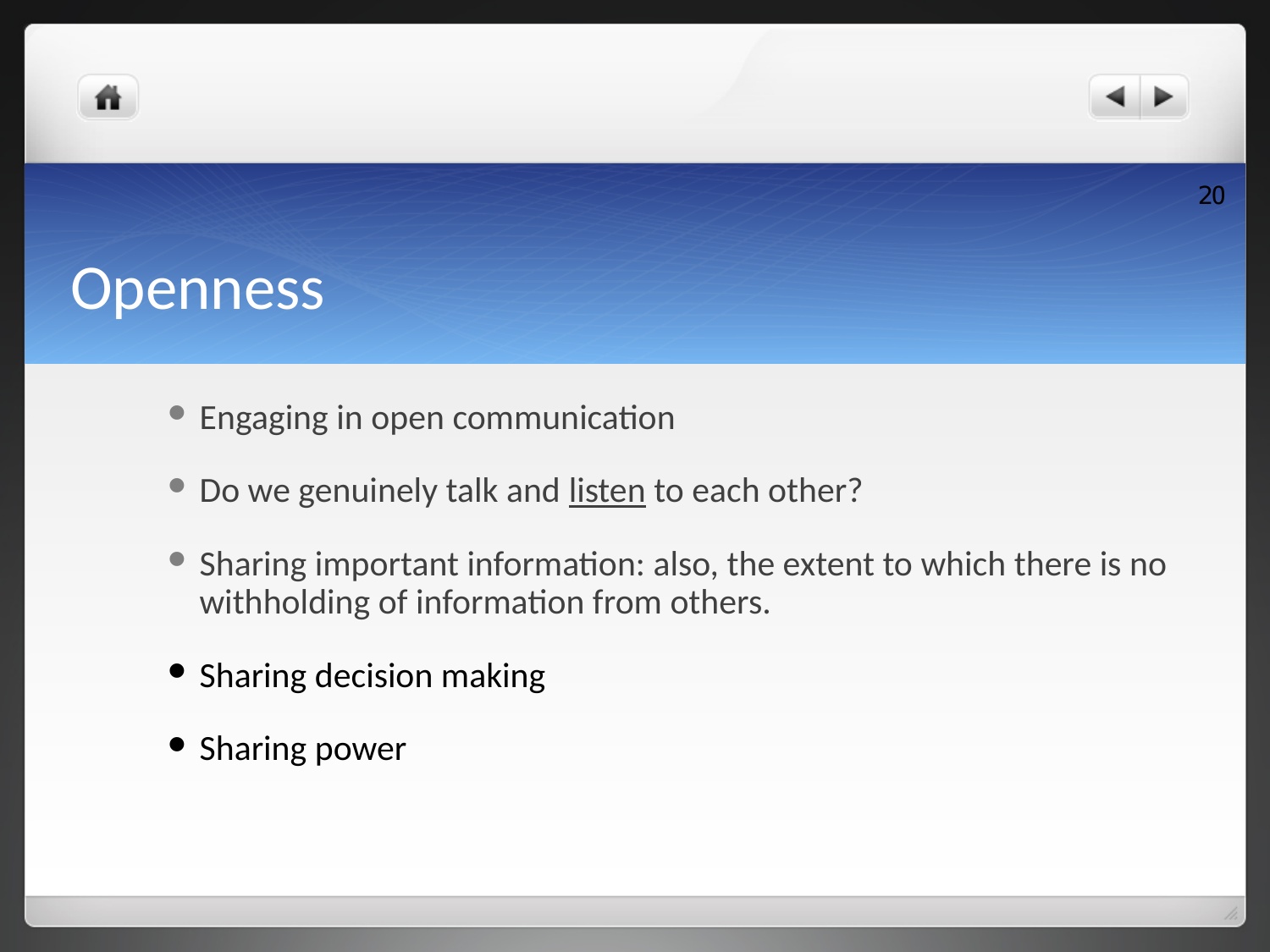

20
# Openness
Engaging in open communication
Do we genuinely talk and listen to each other?
Sharing important information: also, the extent to which there is no withholding of information from others.
Sharing decision making
Sharing power